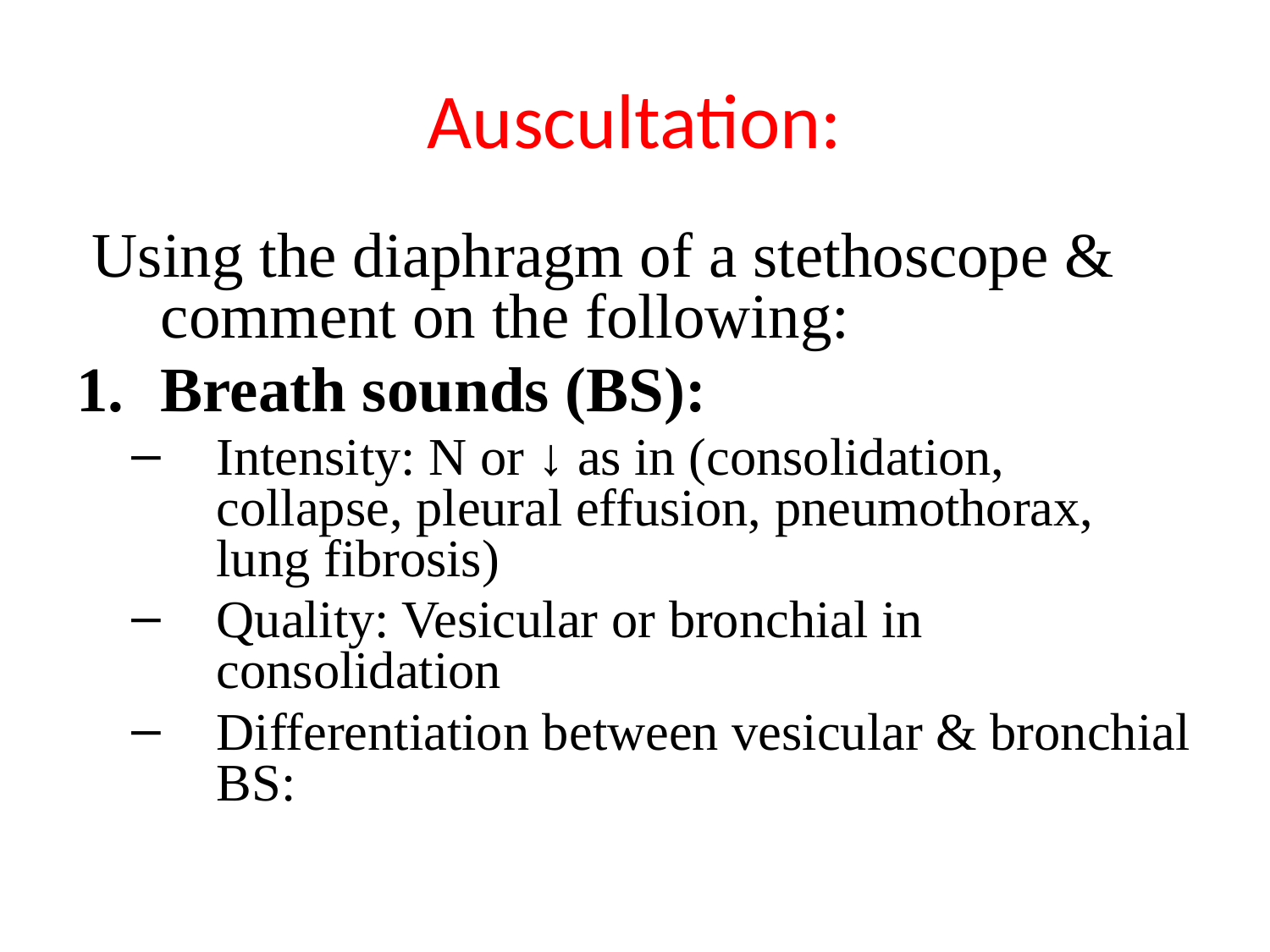

# Auscultation:
 Using the diaphragm of a stethoscope & comment on the following:
Breath sounds (BS):
Intensity: N or ↓ as in (consolidation, collapse, pleural effusion, pneumothorax, lung fibrosis)
Quality: Vesicular or bronchial in consolidation
Differentiation between vesicular & bronchial BS: